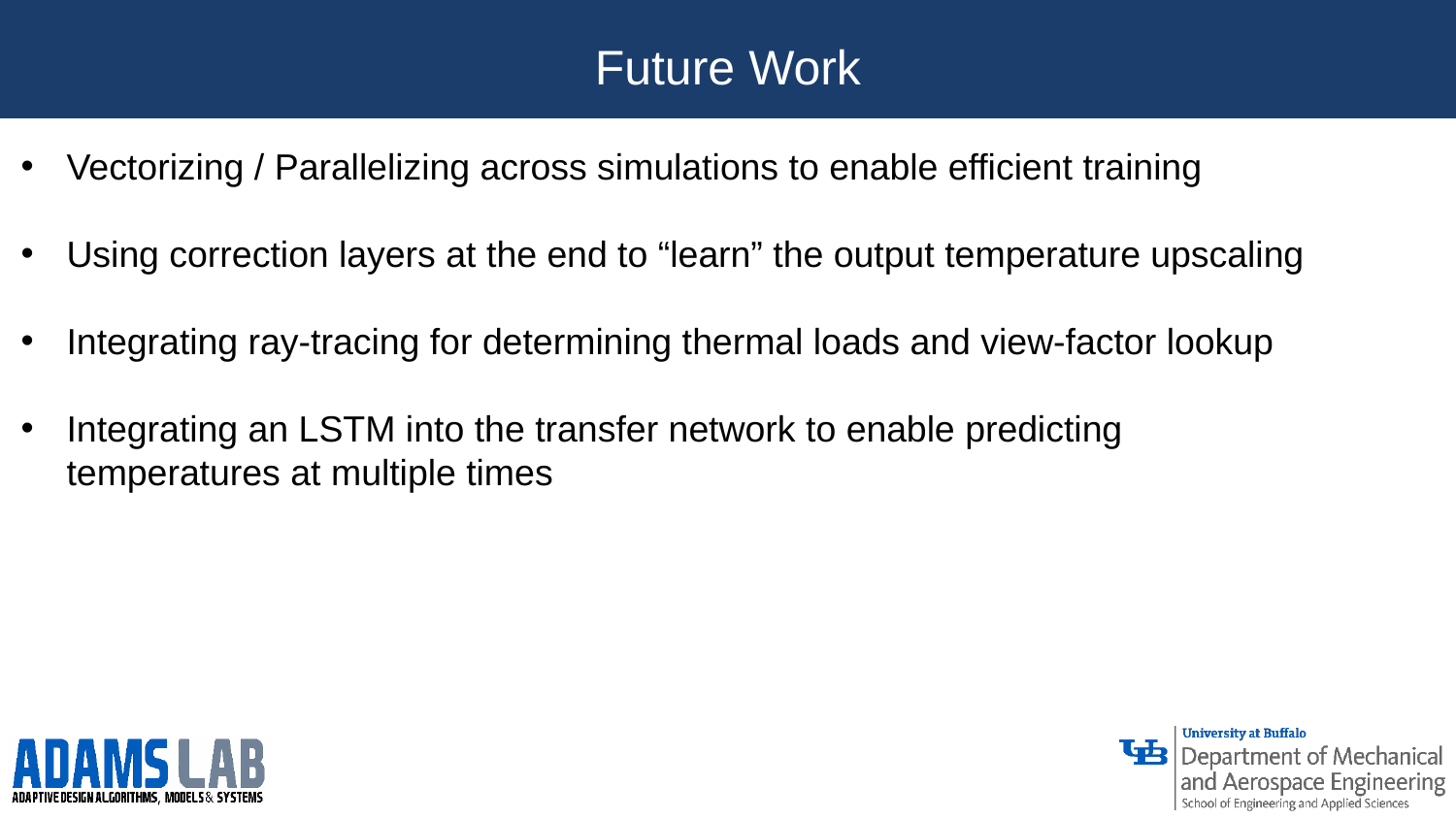

Future Work
Vectorizing / Parallelizing across simulations to enable efficient training

Using correction layers at the end to “learn” the output temperature upscaling

Integrating ray-tracing for determining thermal loads and view-factor lookup

Integrating an LSTM into the transfer network to enable predicting temperatures at multiple times